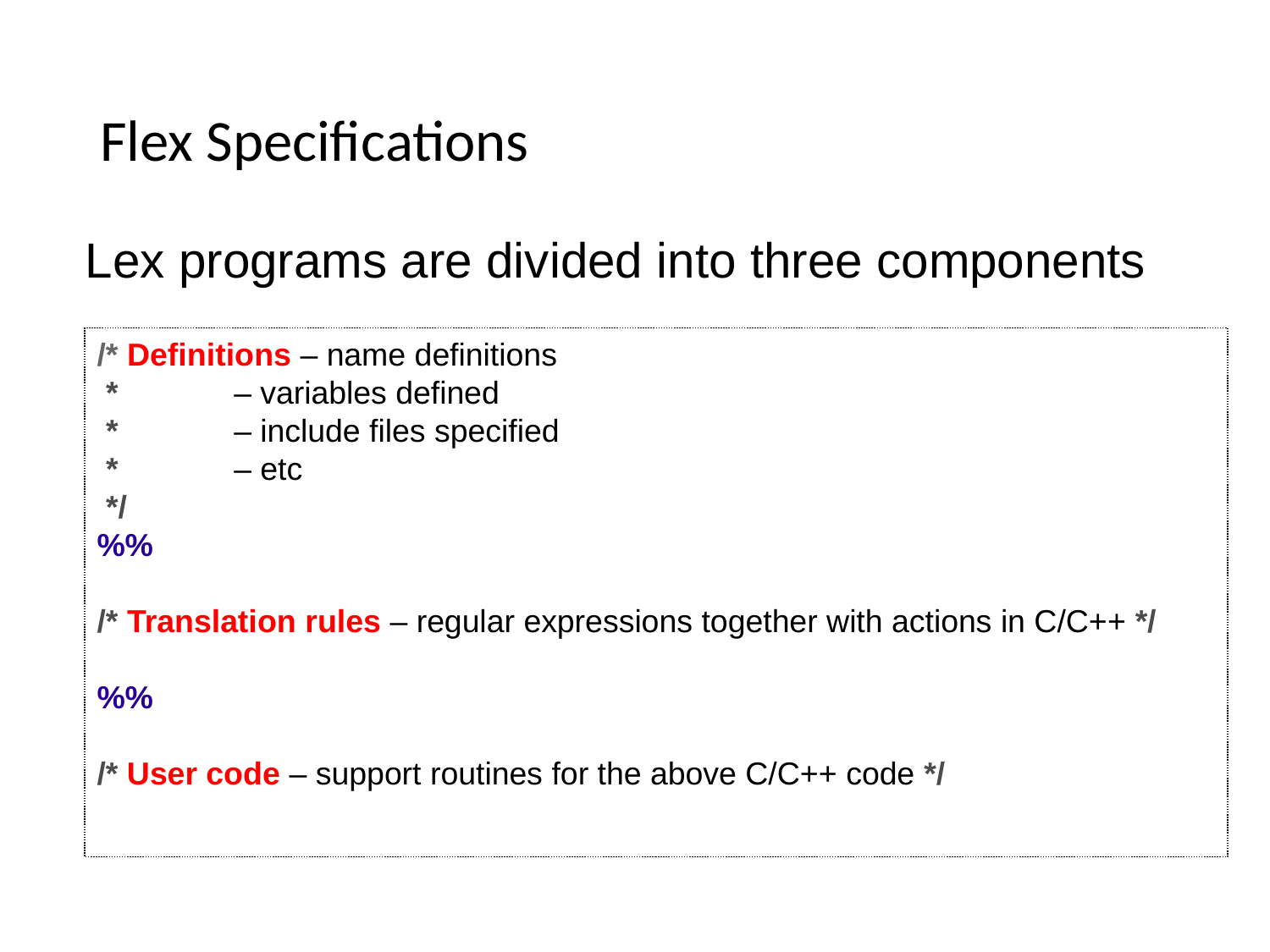

# Flex Specifications
Lex programs are divided into three components
/* Definitions – name definitions
 *             – variables defined
 *             – include files specified
 *             – etc
 */
%%

/* Translation rules – regular expressions together with actions in C/C++ */

%%

/* User code – support routines for the above C/C++ code */